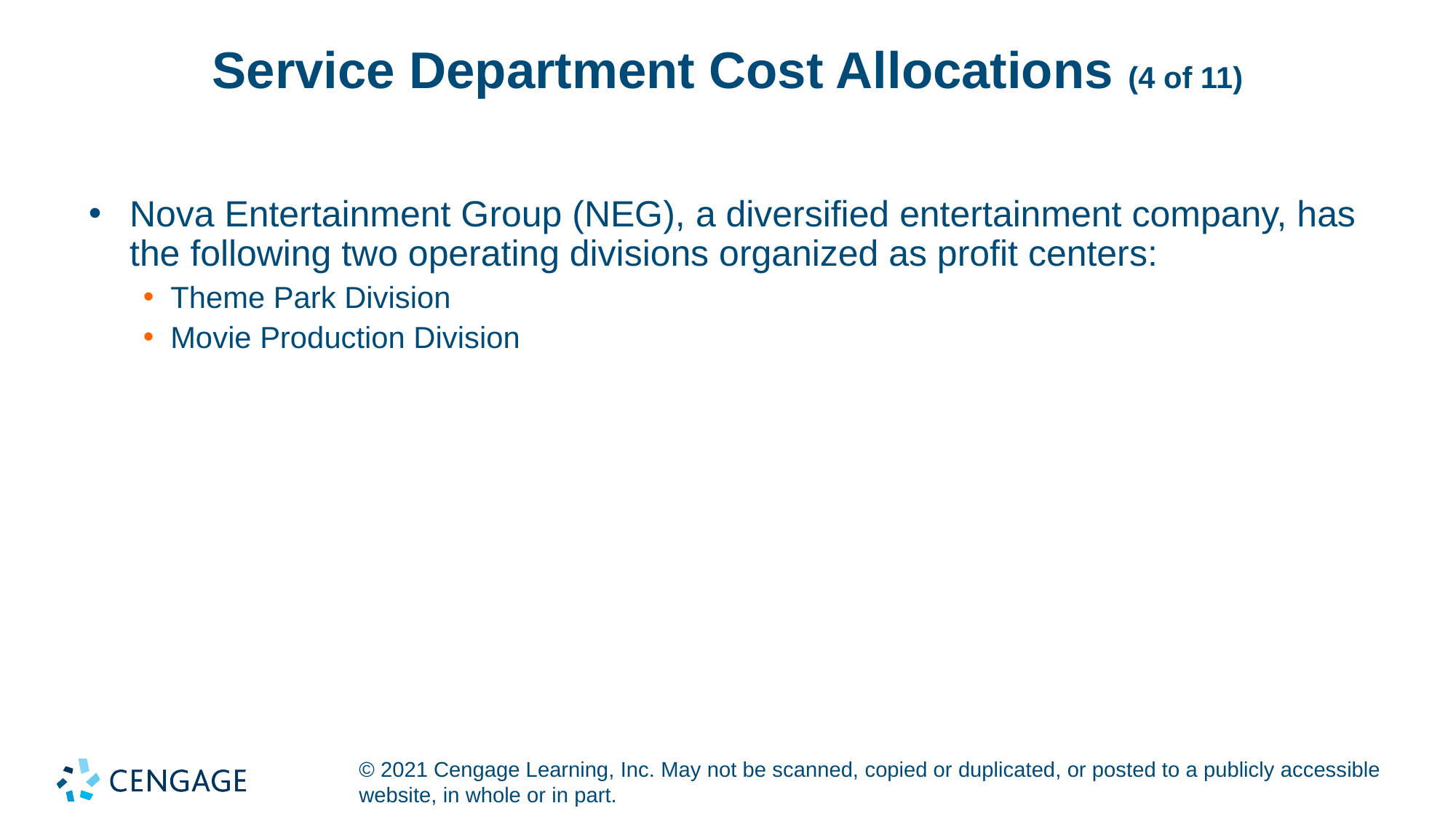

# Service Department Cost Allocations (4 of 11)
Nova Entertainment Group (NEG), a diversified entertainment company, has the following two operating divisions organized as profit centers:
Theme Park Division
Movie Production Division